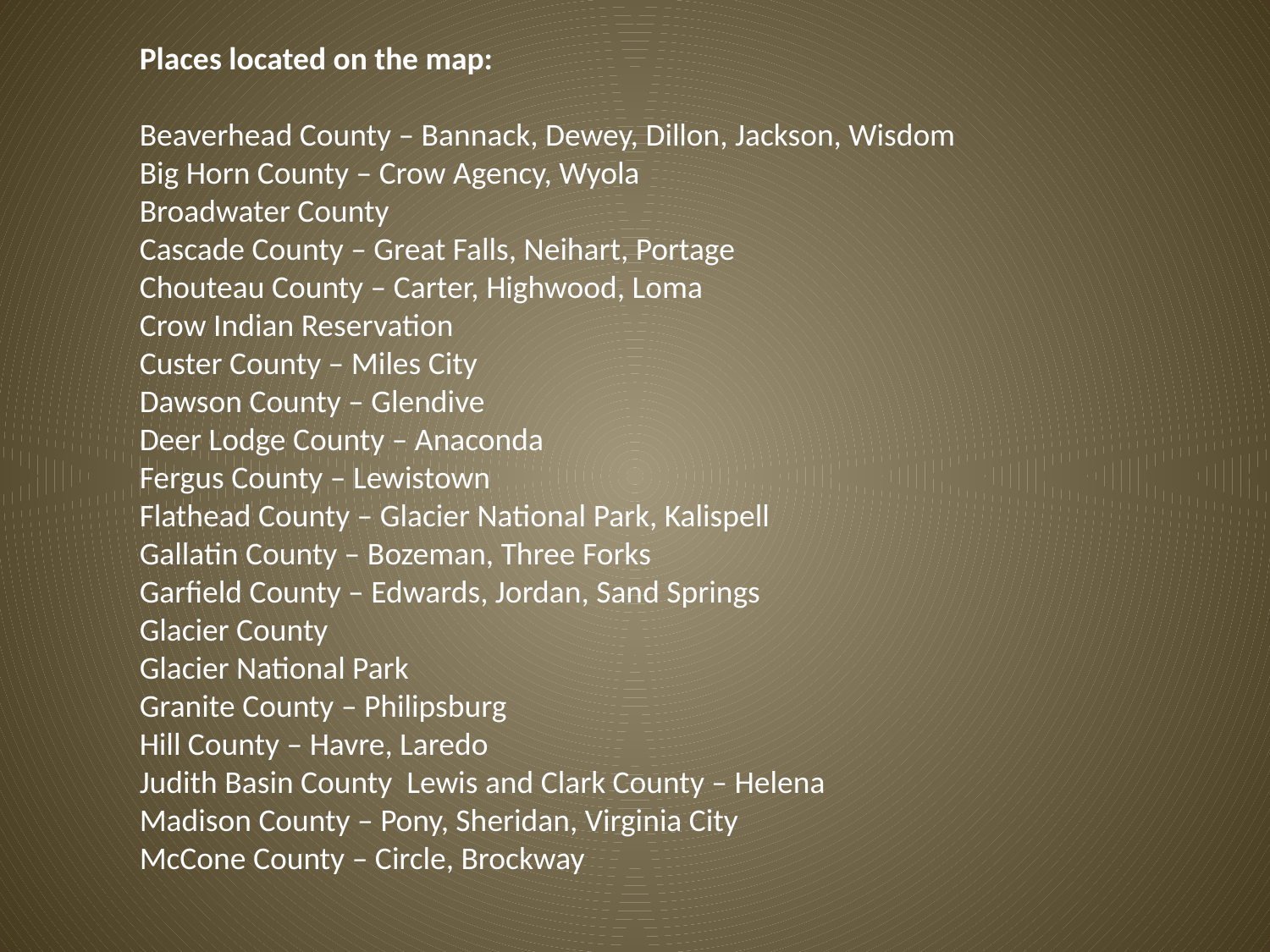

Places located on the map:

Beaverhead County – Bannack, Dewey, Dillon, Jackson, Wisdom
Big Horn County – Crow Agency, Wyola
Broadwater County
Cascade County – Great Falls, Neihart, Portage
Chouteau County – Carter, Highwood, Loma
Crow Indian Reservation
Custer County – Miles City
Dawson County – Glendive
Deer Lodge County – Anaconda
Fergus County – Lewistown
Flathead County – Glacier National Park, Kalispell
Gallatin County – Bozeman, Three Forks
Garfield County – Edwards, Jordan, Sand Springs
Glacier County
Glacier National Park
Granite County – Philipsburg
Hill County – Havre, Laredo
Judith Basin County  Lewis and Clark County – Helena
Madison County – Pony, Sheridan, Virginia City
McCone County – Circle, Brockway